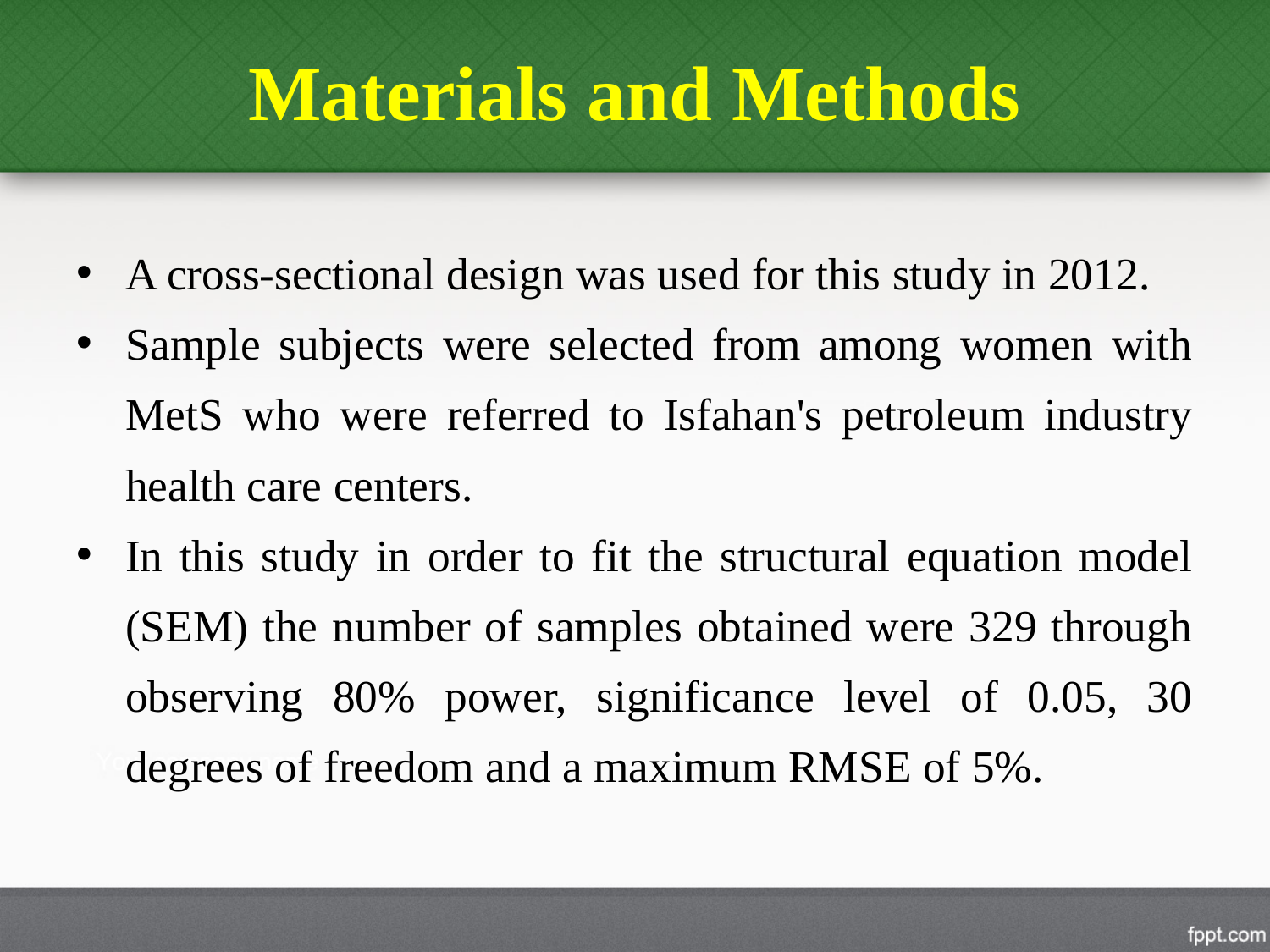

# Materials and Methods
A cross-sectional design was used for this study in 2012.
Sample subjects were selected from among women with MetS who were referred to Isfahan's petroleum industry health care centers.
In this study in order to fit the structural equation model (SEM) the number of samples obtained were 329 through observing 80% power, significance level of 0.05, 30 degrees of freedom and a maximum RMSE of 5%.